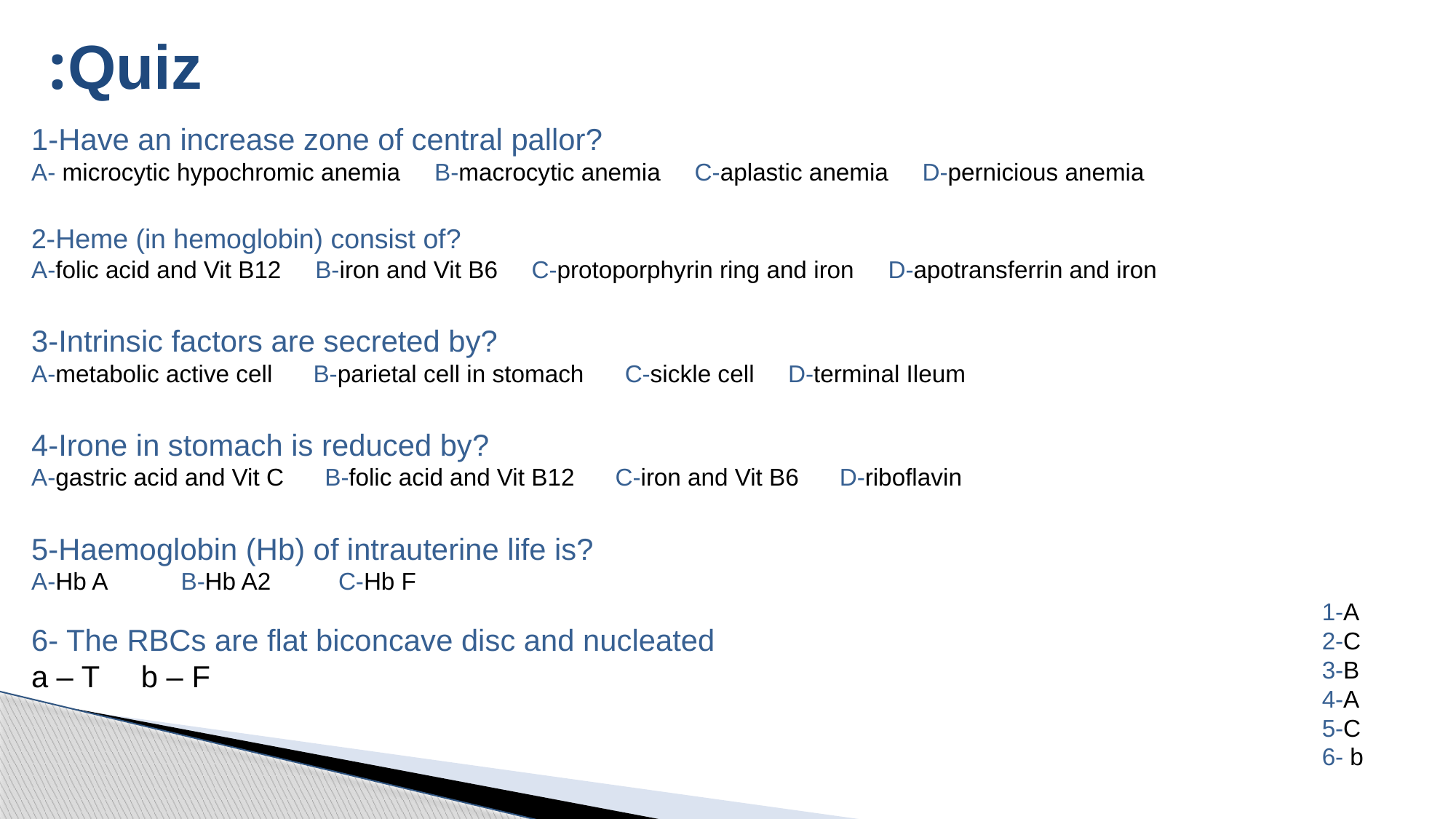

# Quiz:
1-Have an increase zone of central pallor?
A- microcytic hypochromic anemia     B-macrocytic anemia     C-aplastic anemia     D-pernicious anemia
2-Heme (in hemoglobin) consist of?
A-folic acid and Vit B12     B-iron and Vit B6     C-protoporphyrin ring and iron     D-apotransferrin and iron
3-Intrinsic factors are secreted by?
A-metabolic active cell      B-parietal cell in stomach      C-sickle cell     D-terminal Ileum
4-Irone in stomach is reduced by?
A-gastric acid and Vit C      B-folic acid and Vit B12      C-iron and Vit B6      D-riboflavin
5-Haemoglobin (Hb) of intrauterine life is?
A-Hb A           B-Hb A2          C-Hb F
1-A
2-C
3-B
4-A
5-C
6- b
6- The RBCs are flat biconcave disc and nucleated
a – T     b – F